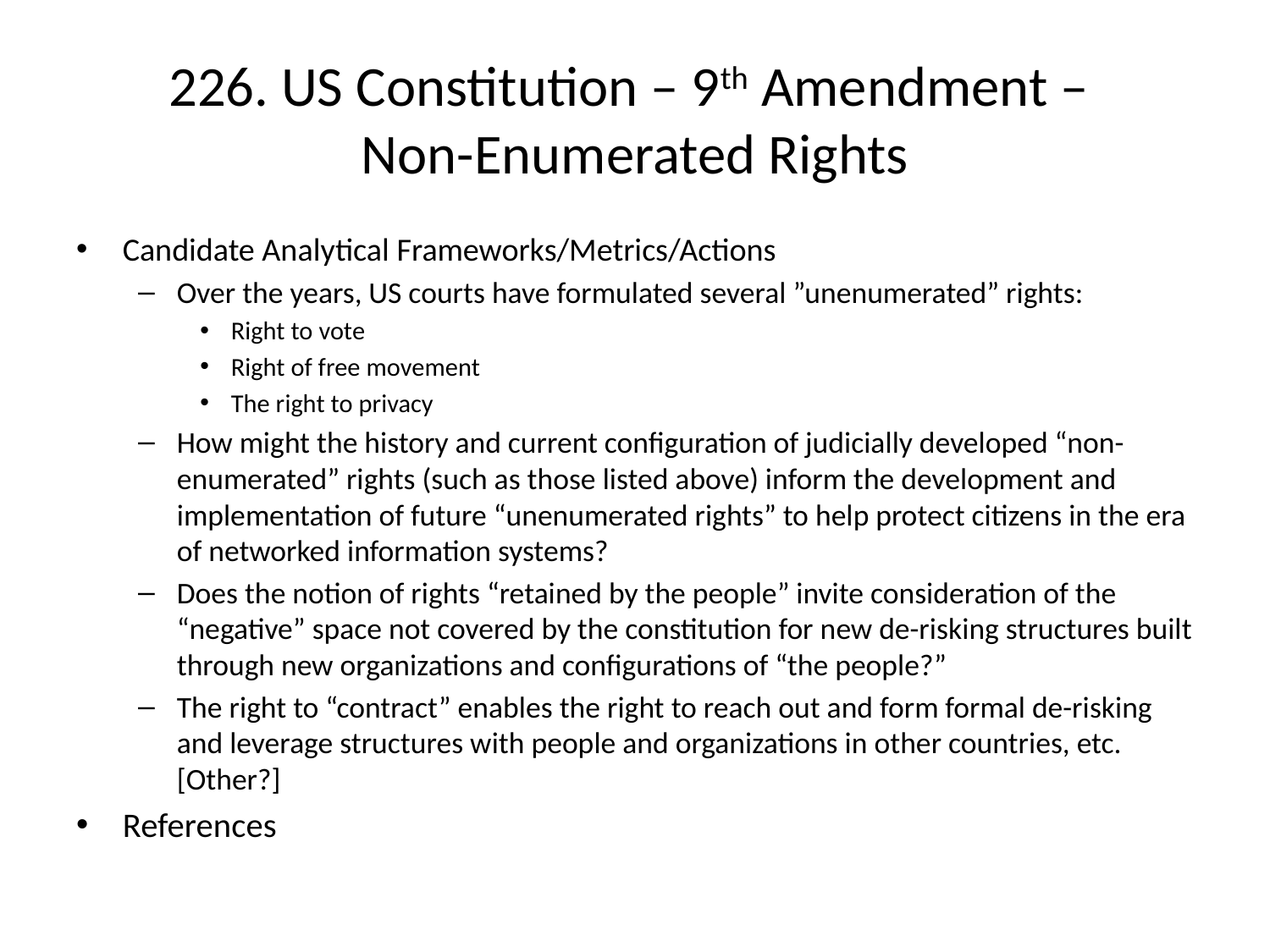

# 226. US Constitution – 9th Amendment – Non-Enumerated Rights
Candidate Analytical Frameworks/Metrics/Actions
Over the years, US courts have formulated several ”unenumerated” rights:
Right to vote
Right of free movement
The right to privacy
How might the history and current configuration of judicially developed “non-enumerated” rights (such as those listed above) inform the development and implementation of future “unenumerated rights” to help protect citizens in the era of networked information systems?
Does the notion of rights “retained by the people” invite consideration of the “negative” space not covered by the constitution for new de-risking structures built through new organizations and configurations of “the people?”
The right to “contract” enables the right to reach out and form formal de-risking and leverage structures with people and organizations in other countries, etc. [Other?]
References